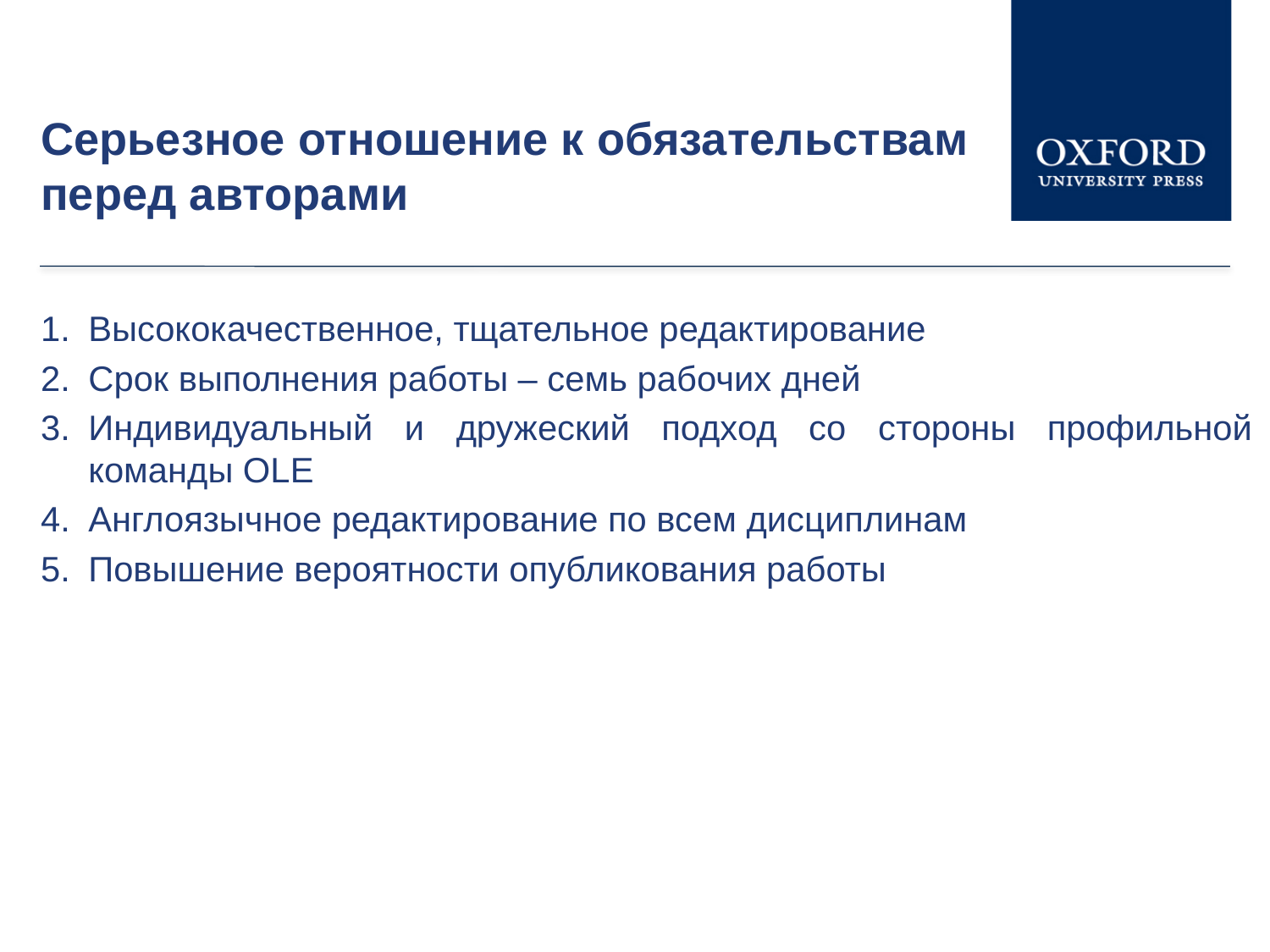

# Серьезное отношение к обязательствам перед авторами
Высококачественное, тщательное редактирование
Срок выполнения работы – семь рабочих дней
Индивидуальный и дружеский подход со стороны профильной команды OLE
Англоязычное редактирование по всем дисциплинам
Повышение вероятности опубликования работы